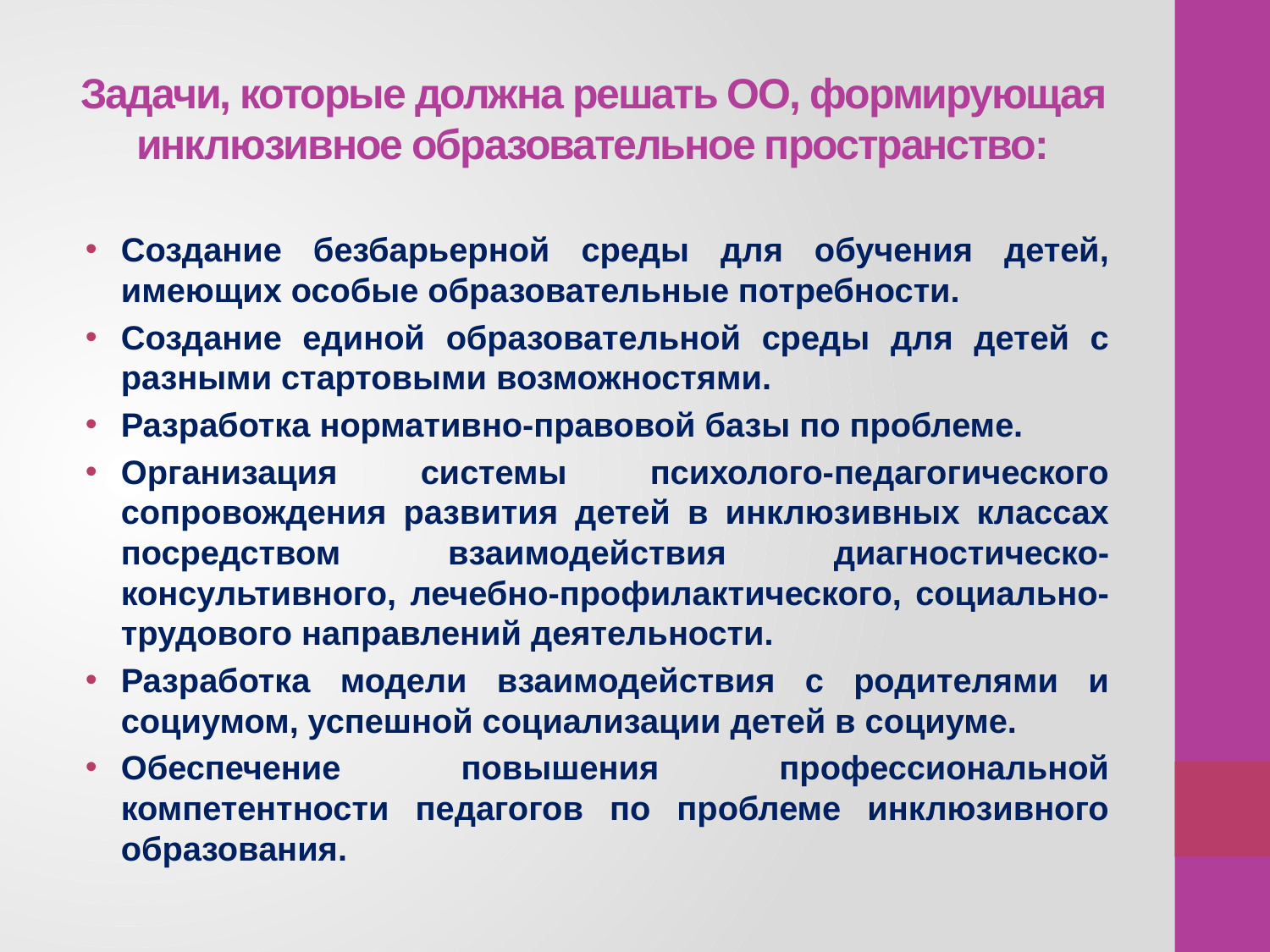

# Задачи, которые должна решать ОО, формирующая инклюзивное образовательное пространство:
Создание безбарьерной среды для обучения детей, имеющих особые образовательные потребности.
Создание единой образовательной среды для детей с разными стартовыми возможностями.
Разработка нормативно-правовой базы по проблеме.
Организация системы психолого-педагогического сопровождения развития детей в инклюзивных классах посредством взаимодействия диагностическо-консультивного, лечебно-профилактического, социально-трудового направлений деятельности.
Разработка модели взаимодействия с родителями и социумом, успешной социализации детей в социуме.
Обеспечение повышения профессиональной компетентности педагогов по проблеме инклюзивного образования.